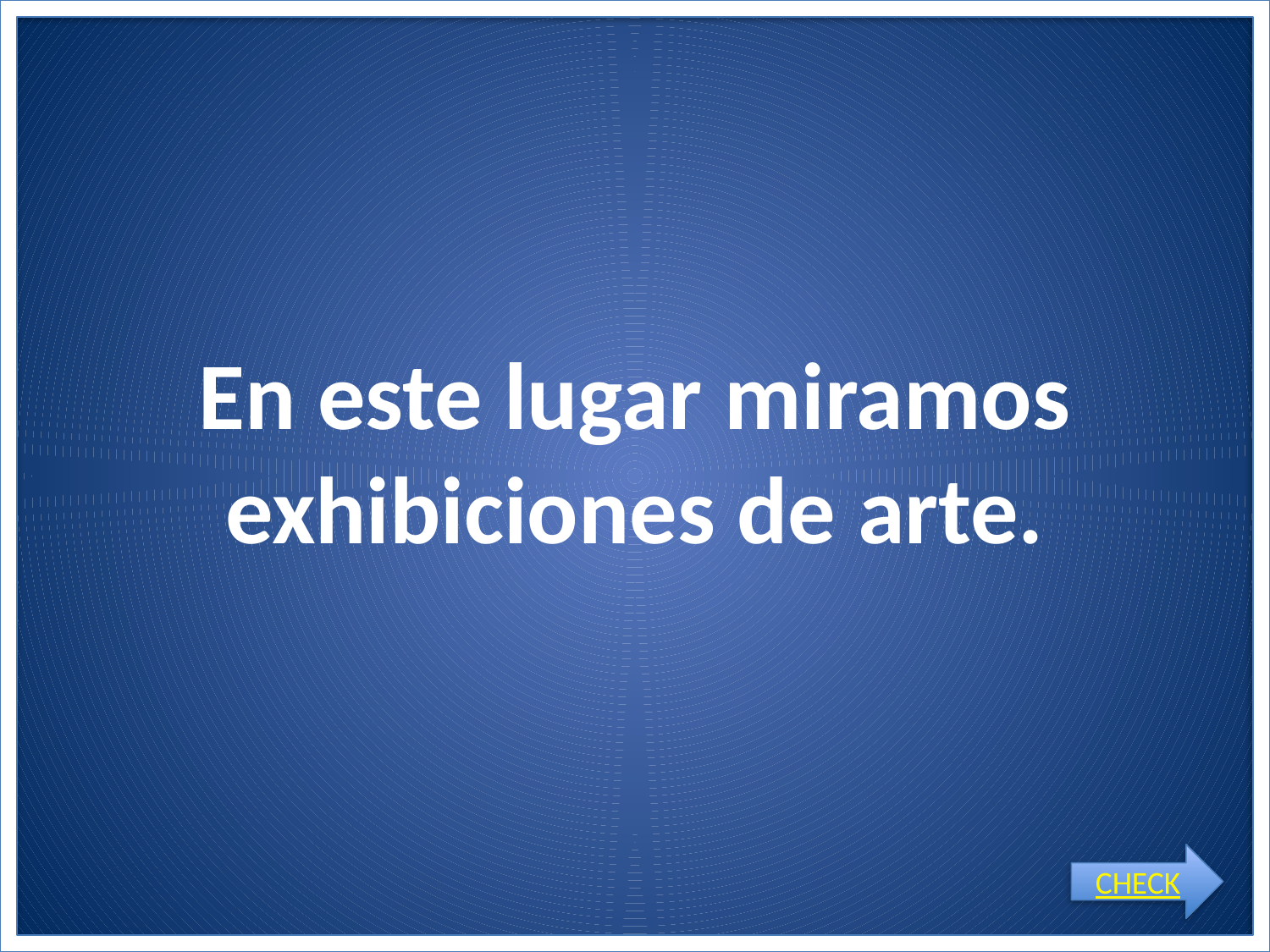

# En este lugar miramos exhibiciones de arte.
CHECK